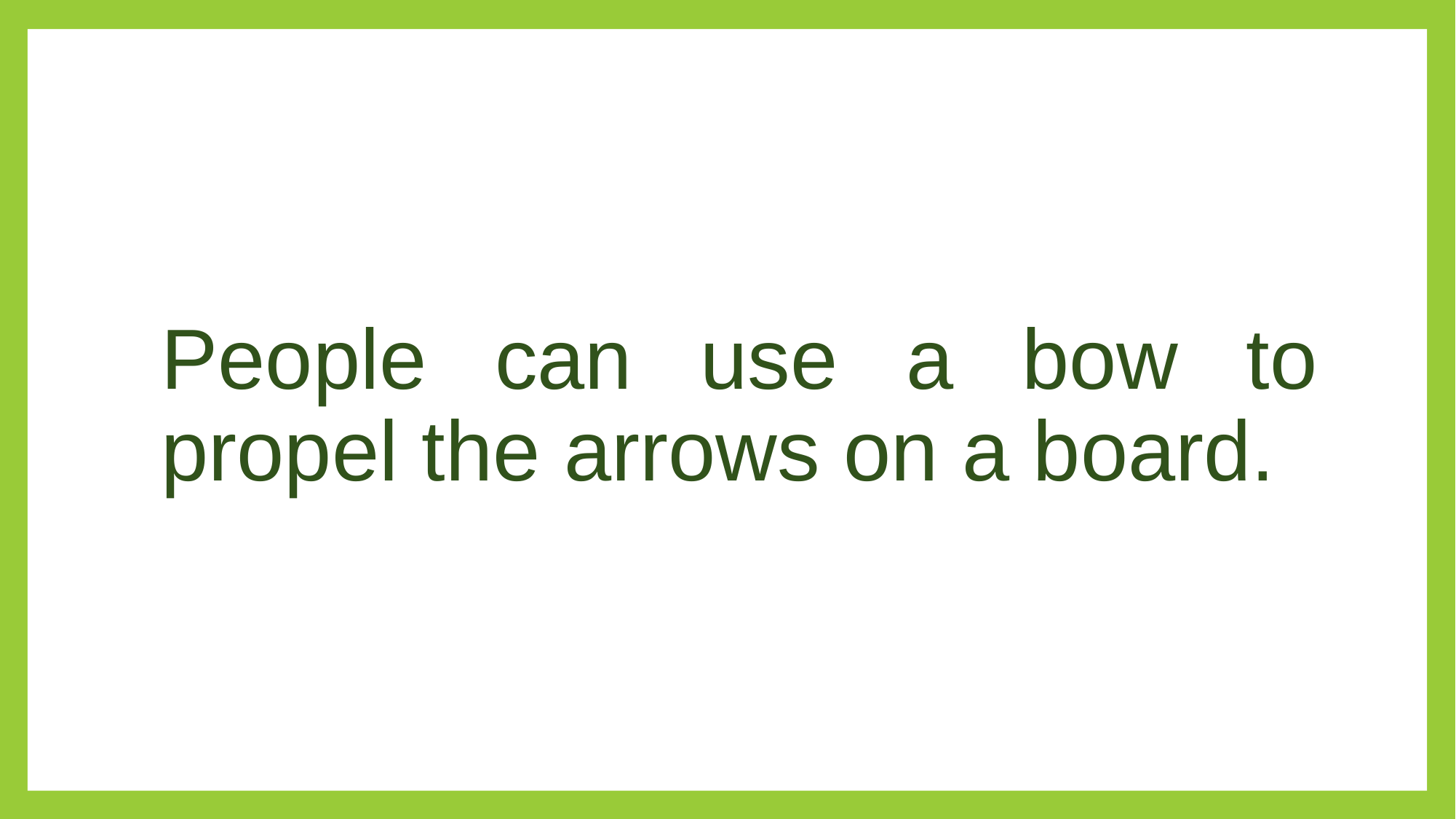

# People can use a bow to propel the arrows on a board.